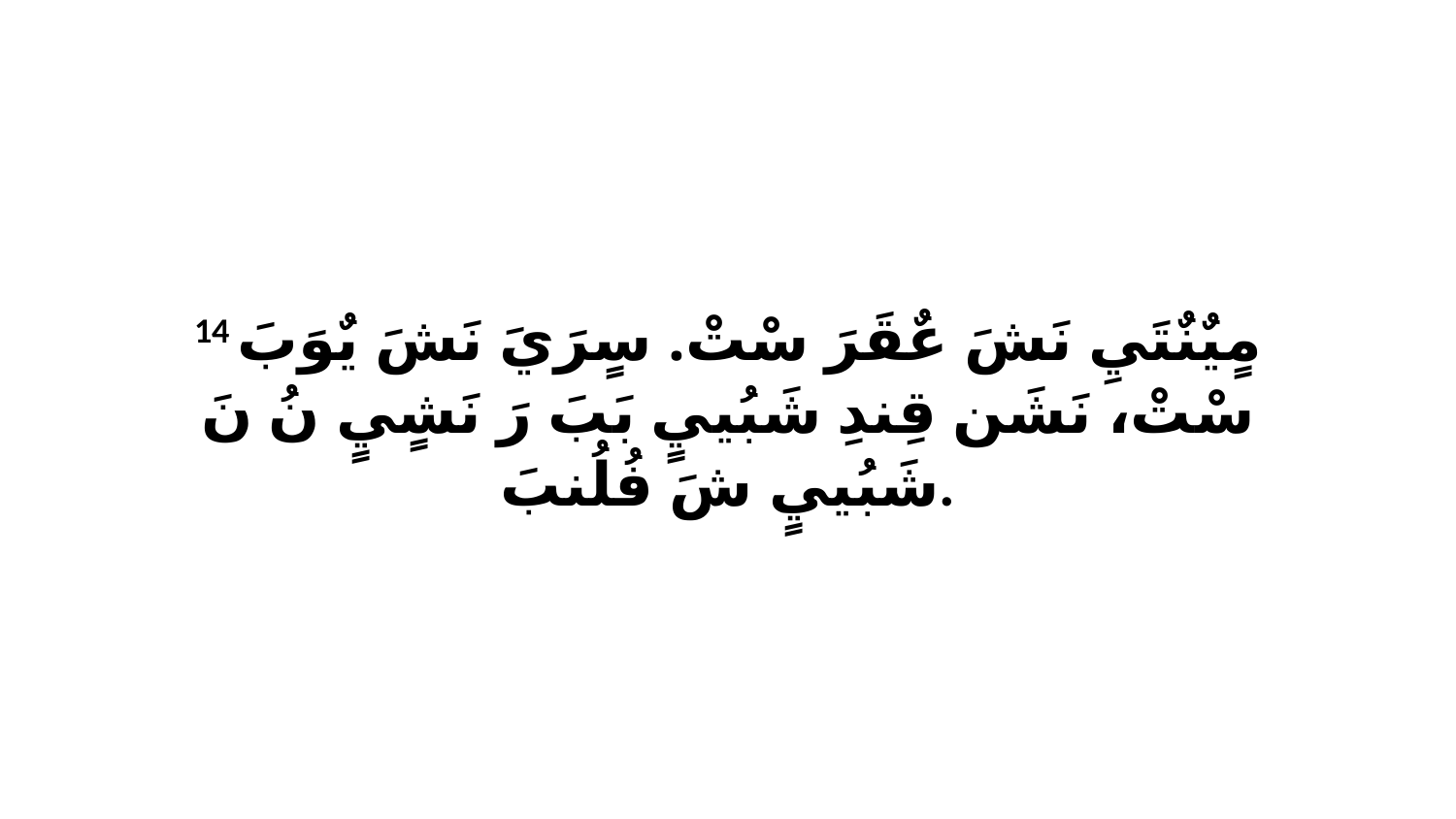

14 مٍيٌنٌتَيِ نَشَ عٌقَرَ سْتْ. سٍرَيَ نَشَ يٌوَبَ سْتْ، نَشَن قِندِ شَبُييٍ بَبَ رَ نَشٍيٍ نُ نَ شَبُييٍ شَ فُلُنبَ.